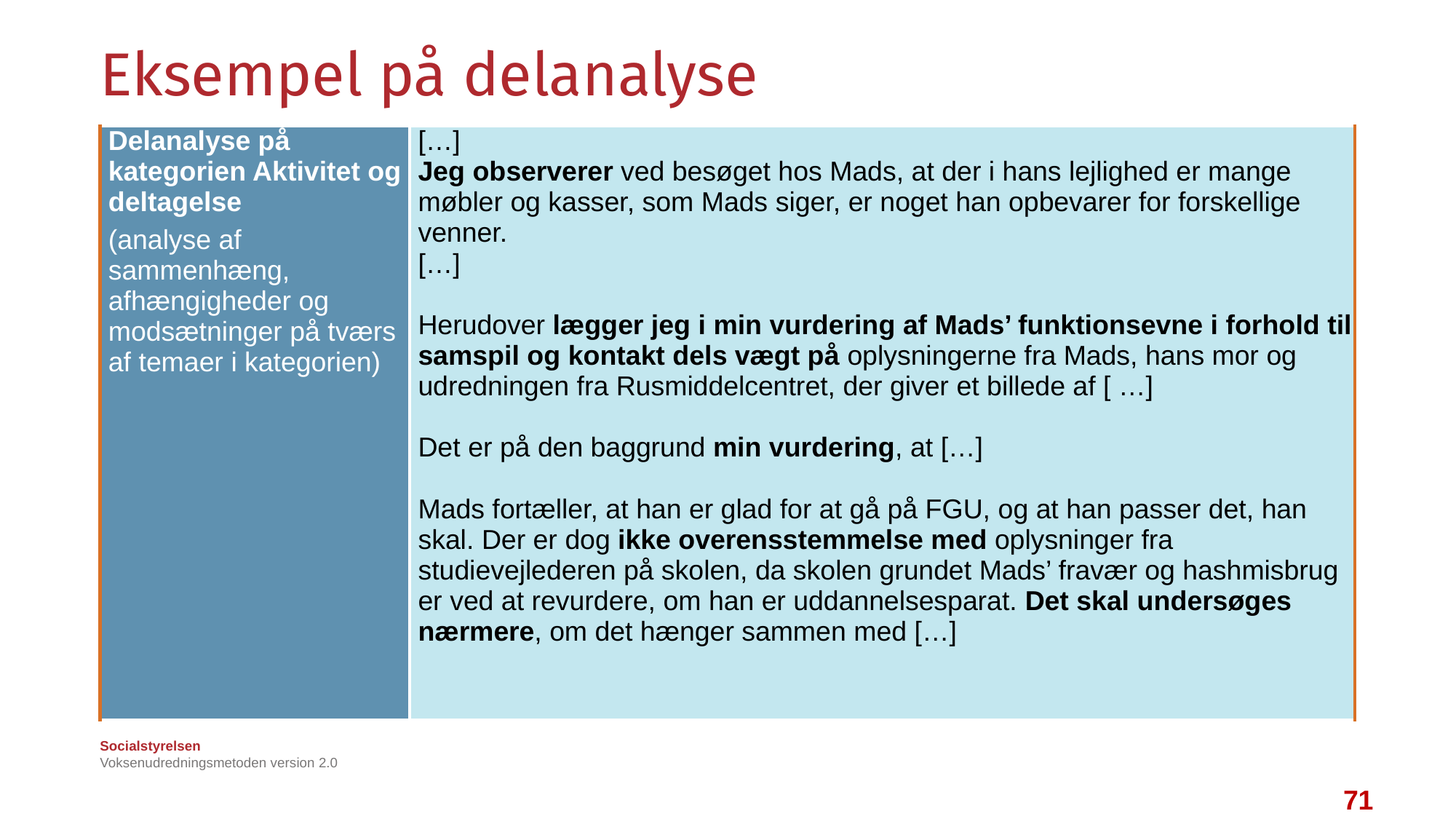

# Eksempel på delanalyse
| Delanalyse på kategorien Aktivitet og deltagelse (analyse af sammenhæng, afhængigheder og modsætninger på tværs af temaer i kategorien) | […] Jeg observerer ved besøget hos Mads, at der i hans lejlighed er mange møbler og kasser, som Mads siger, er noget han opbevarer for forskellige venner. […] Herudover lægger jeg i min vurdering af Mads’ funktionsevne i forhold til samspil og kontakt dels vægt på oplysningerne fra Mads, hans mor og udredningen fra Rusmiddelcentret, der giver et billede af [ …] Det er på den baggrund min vurdering, at […] Mads fortæller, at han er glad for at gå på FGU, og at han passer det, han skal. Der er dog ikke overensstemmelse med oplysninger fra studievejlederen på skolen, da skolen grundet Mads’ fravær og hashmisbrug er ved at revurdere, om han er uddannelsesparat. Det skal undersøges nærmere, om det hænger sammen med […] |
| --- | --- |
Voksenudredningsmetoden version 2.0
71
71